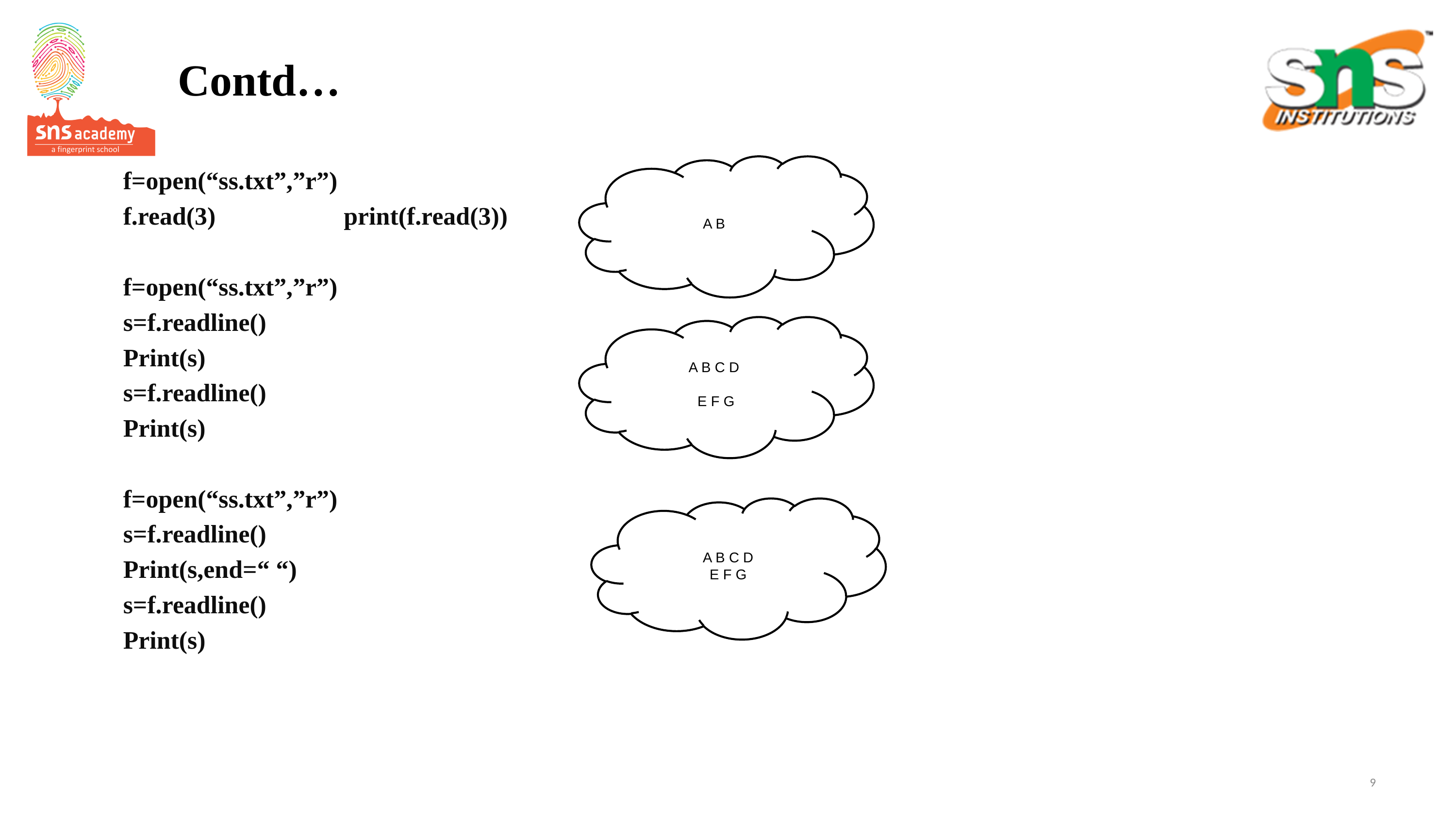

# Contd…
A B
f=open(“ss.txt”,”r”)
f.read(3) 									                 print(f.read(3))

f=open(“ss.txt”,”r”)
s=f.readline()
Print(s)
s=f.readline()
Print(s)

f=open(“ss.txt”,”r”)
s=f.readline()
Print(s,end=“ “)
s=f.readline()
Print(s)

A B C D

E F G
A B C D
E F G
9